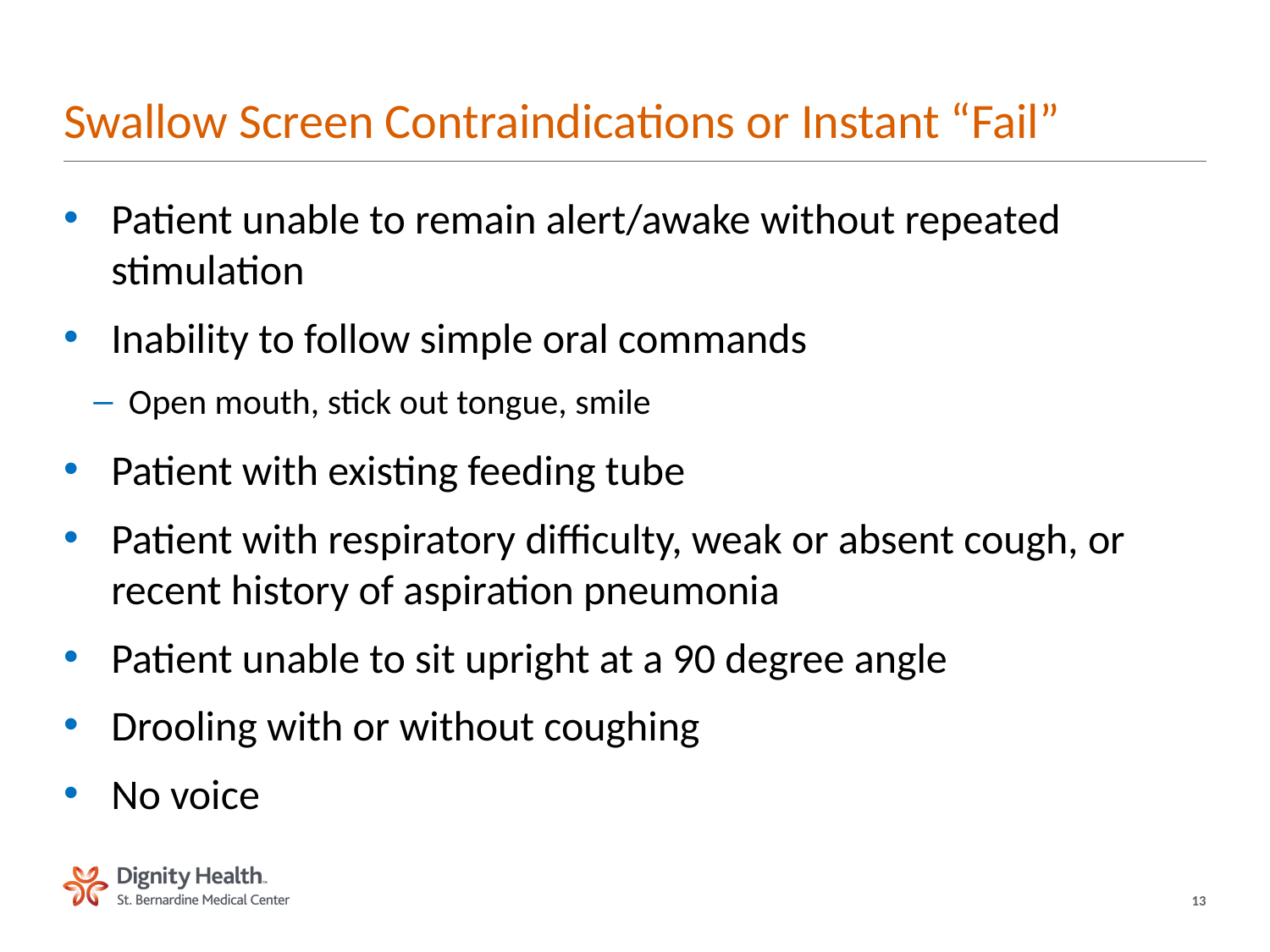

# Swallow Screen Contraindications or Instant “Fail”
Patient unable to remain alert/awake without repeated stimulation
Inability to follow simple oral commands
Open mouth, stick out tongue, smile
Patient with existing feeding tube
Patient with respiratory difficulty, weak or absent cough, or recent history of aspiration pneumonia
Patient unable to sit upright at a 90 degree angle
Drooling with or without coughing
No voice

13